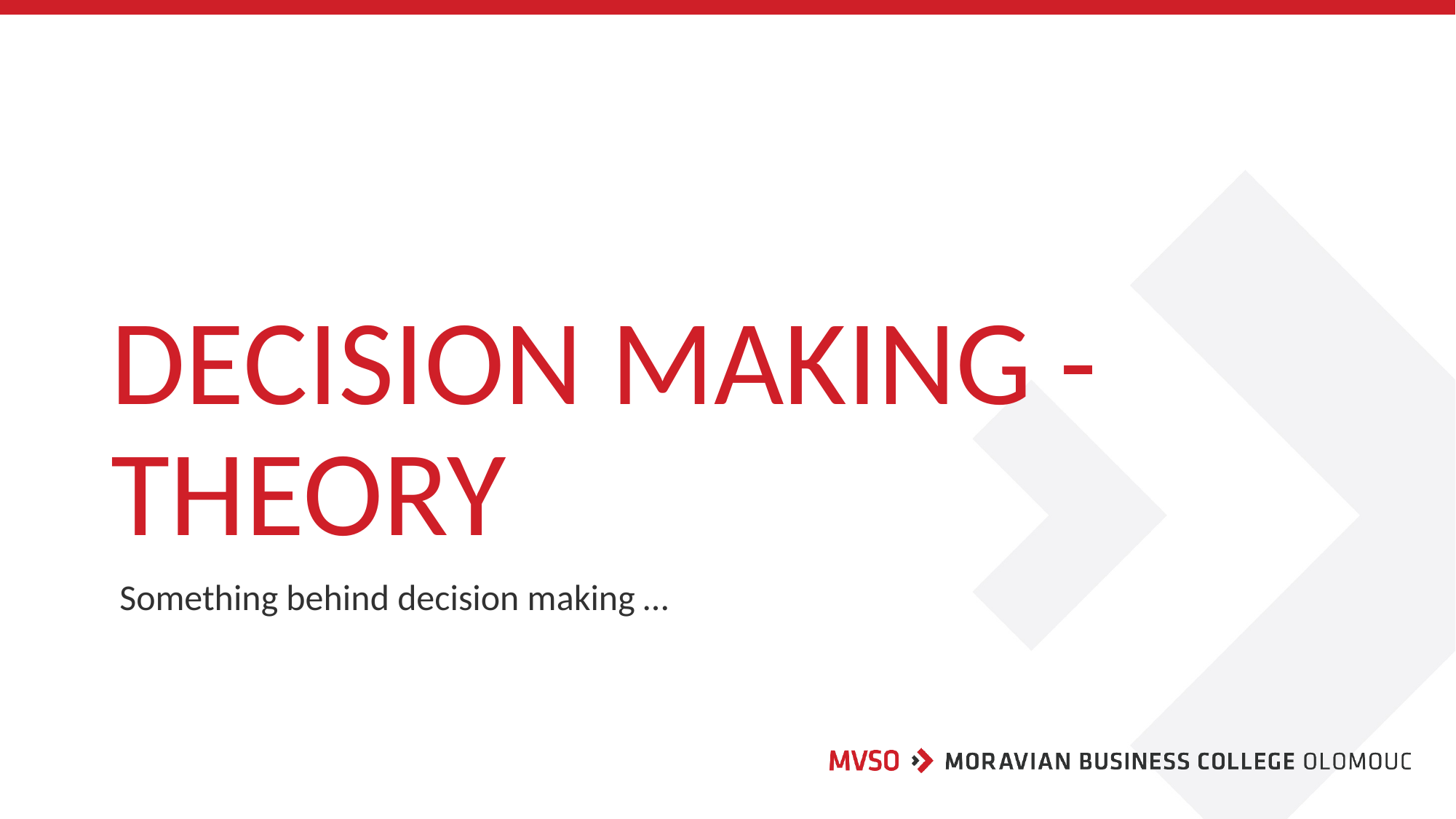

# Decision making - theory
Something behind decision making …